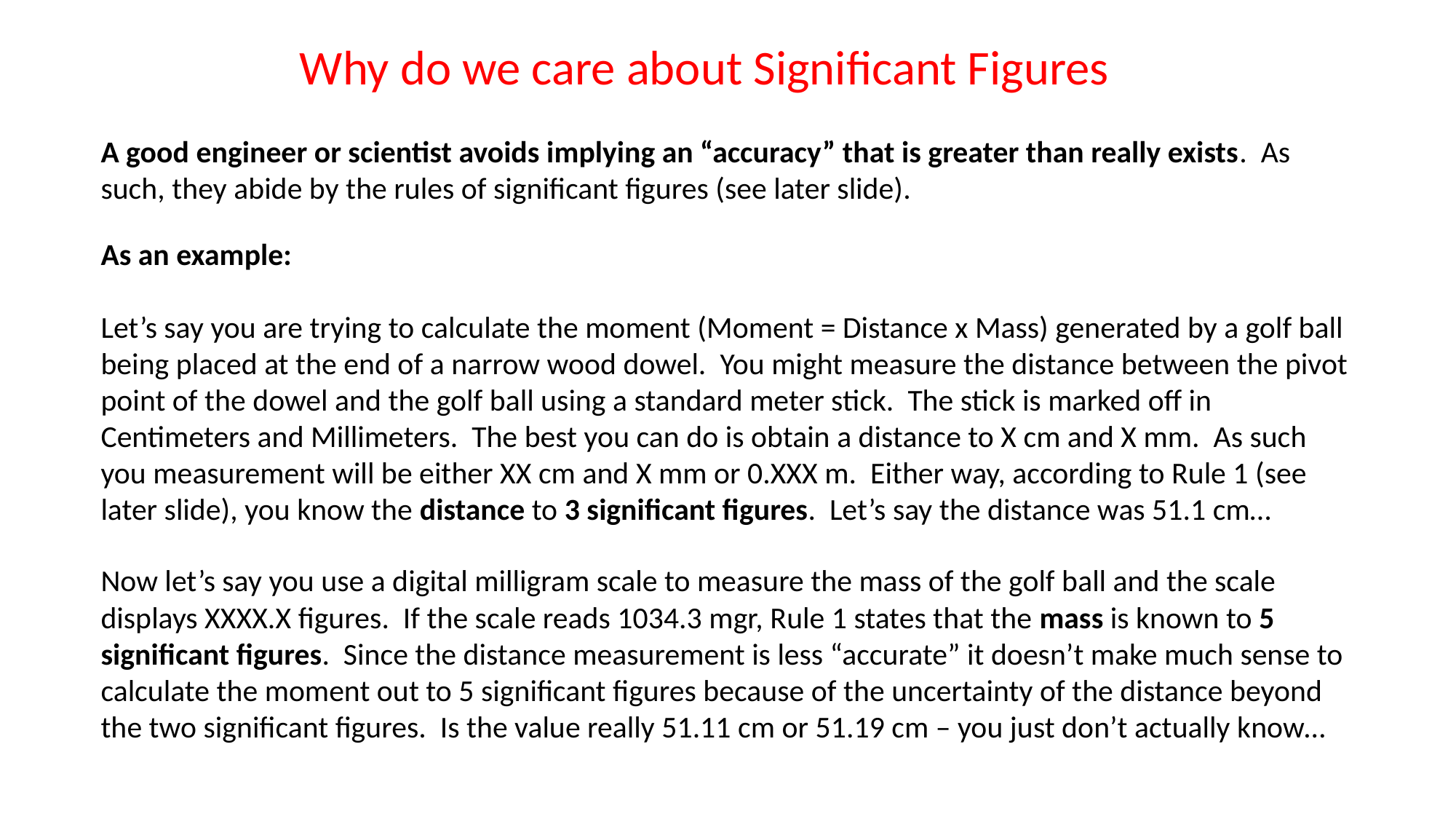

Why do we care about Significant Figures
A good engineer or scientist avoids implying an “accuracy” that is greater than really exists.  As such, they abide by the rules of significant figures (see later slide).
As an example:

Let’s say you are trying to calculate the moment (Moment = Distance x Mass) generated by a golf ball being placed at the end of a narrow wood dowel.  You might measure the distance between the pivot point of the dowel and the golf ball using a standard meter stick.  The stick is marked off in Centimeters and Millimeters.  The best you can do is obtain a distance to X cm and X mm.  As such you measurement will be either XX cm and X mm or 0.XXX m.  Either way, according to Rule 1 (see later slide), you know the distance to 3 significant figures.  Let’s say the distance was 51.1 cm…
Now let’s say you use a digital milligram scale to measure the mass of the golf ball and the scale displays XXXX.X figures.  If the scale reads 1034.3 mgr, Rule 1 states that the mass is known to 5 significant figures.  Since the distance measurement is less “accurate” it doesn’t make much sense to calculate the moment out to 5 significant figures because of the uncertainty of the distance beyond the two significant figures.  Is the value really 51.11 cm or 51.19 cm – you just don’t actually know…